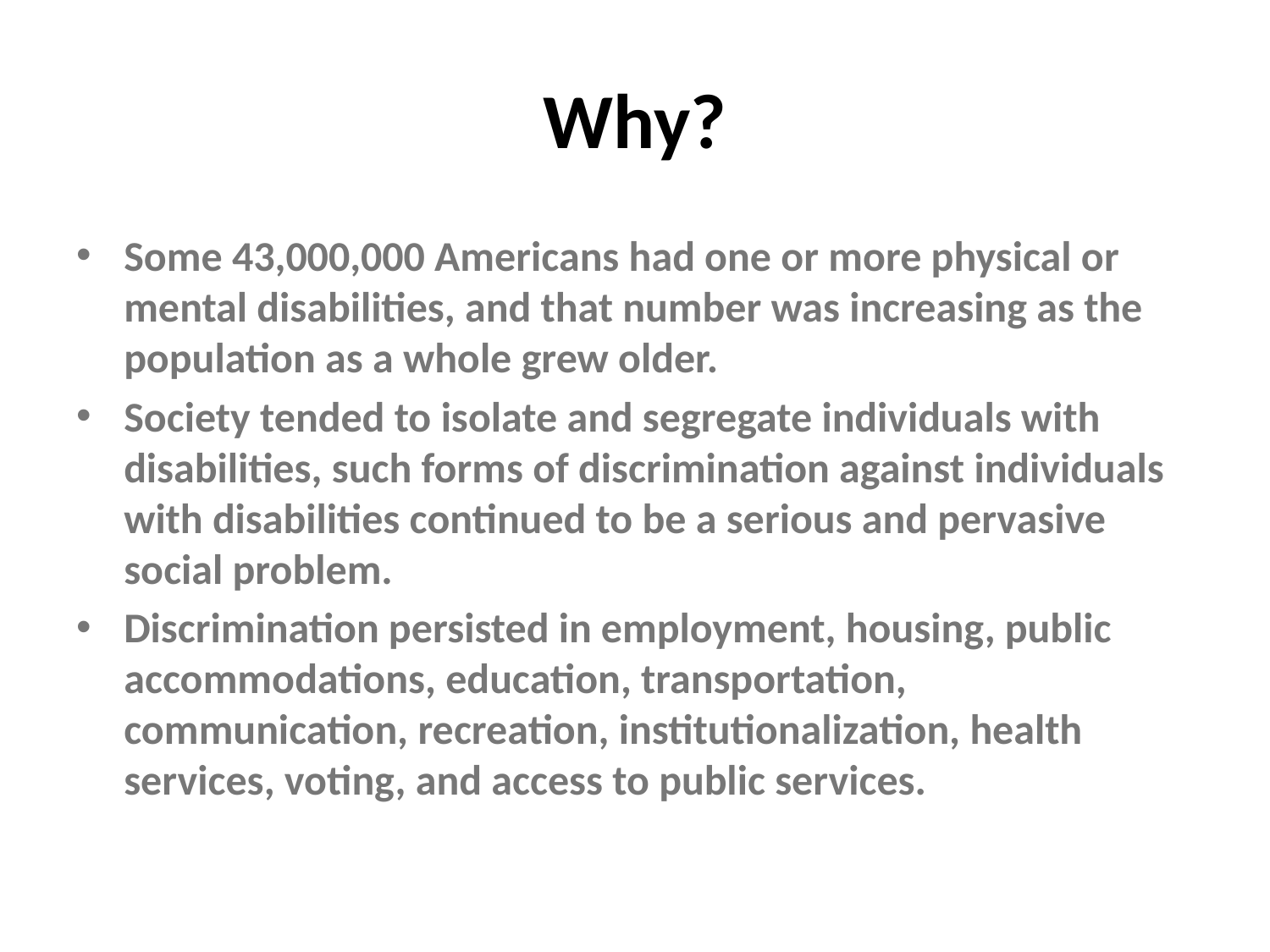

# Why?
Some 43,000,000 Americans had one or more physical or mental disabilities, and that number was increasing as the population as a whole grew older.
Society tended to isolate and segregate individuals with disabilities, such forms of discrimination against individuals with disabilities continued to be a serious and pervasive social problem.
Discrimination persisted in employment, housing, public accommodations, education, transportation, communication, recreation, institutionalization, health services, voting, and access to public services.